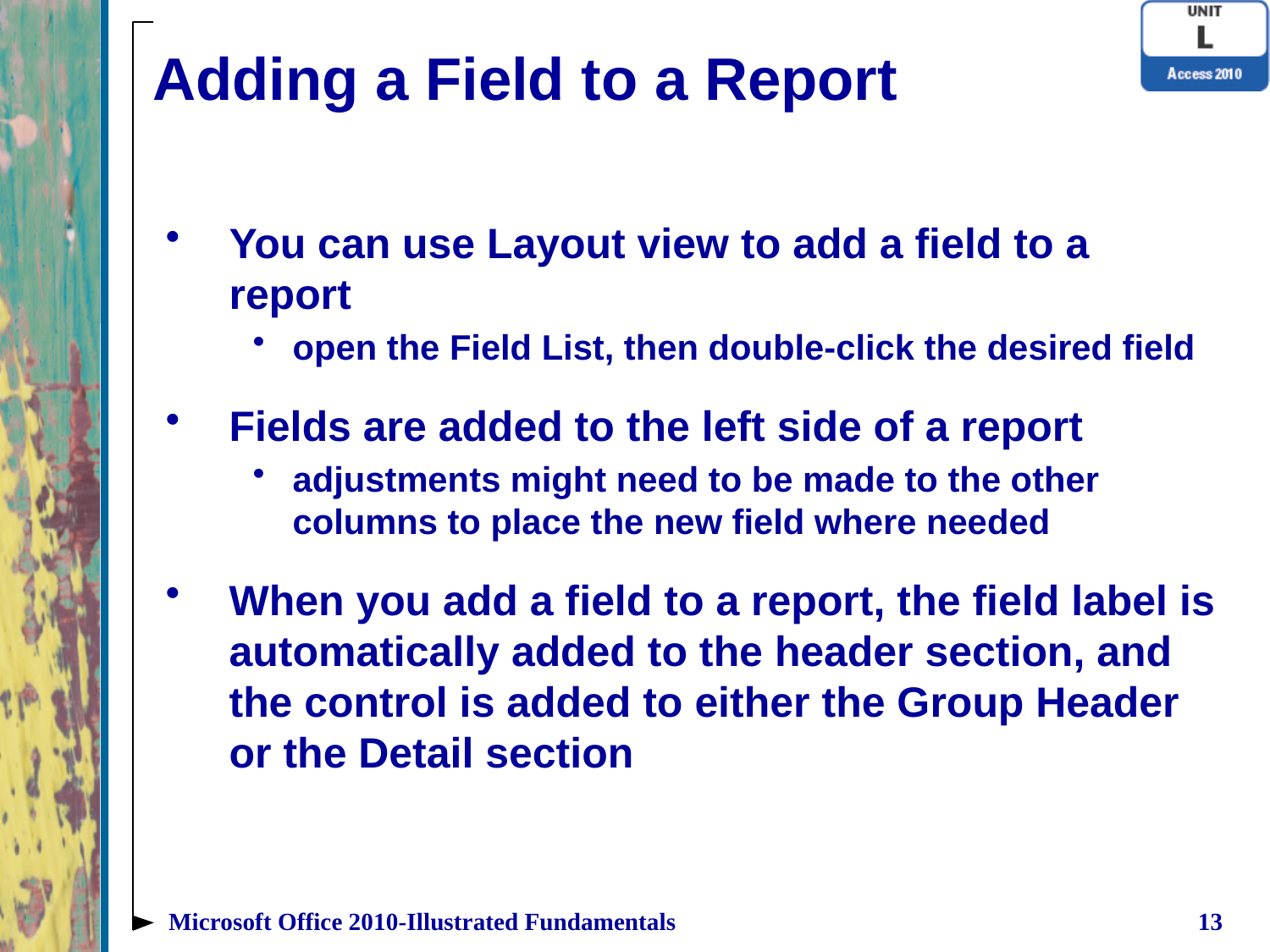

# Adding a Field to a Report
You can use Layout view to add a field to a report
open the Field List, then double-click the desired field
Fields are added to the left side of a report
adjustments might need to be made to the other columns to place the new field where needed
When you add a field to a report, the field label is automatically added to the header section, and the control is added to either the Group Header or the Detail section

Microsoft Office 2010-Illustrated Fundamentals
13